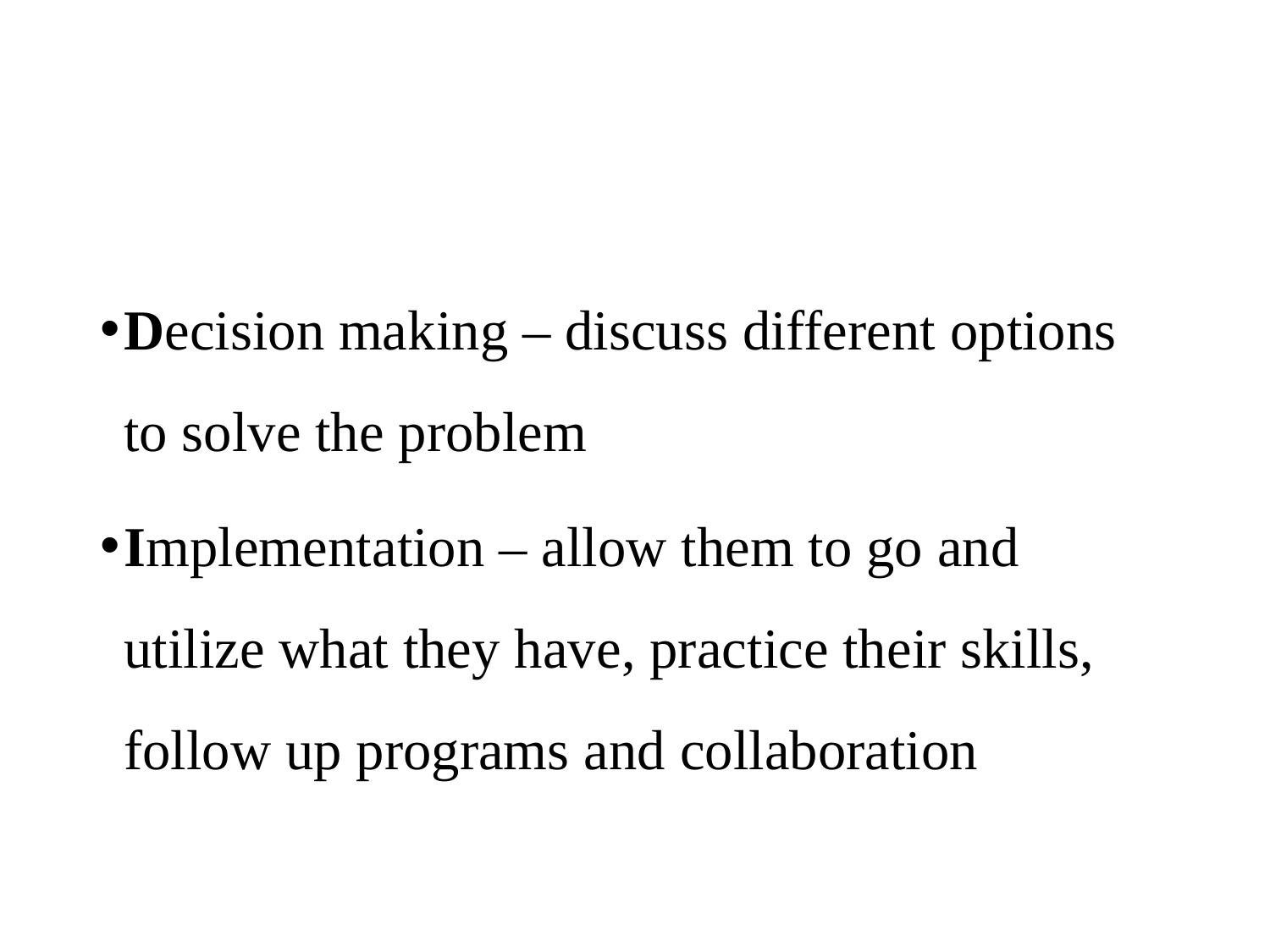

#
Decision making – discuss different options to solve the problem
Implementation – allow them to go and utilize what they have, practice their skills, follow up programs and collaboration